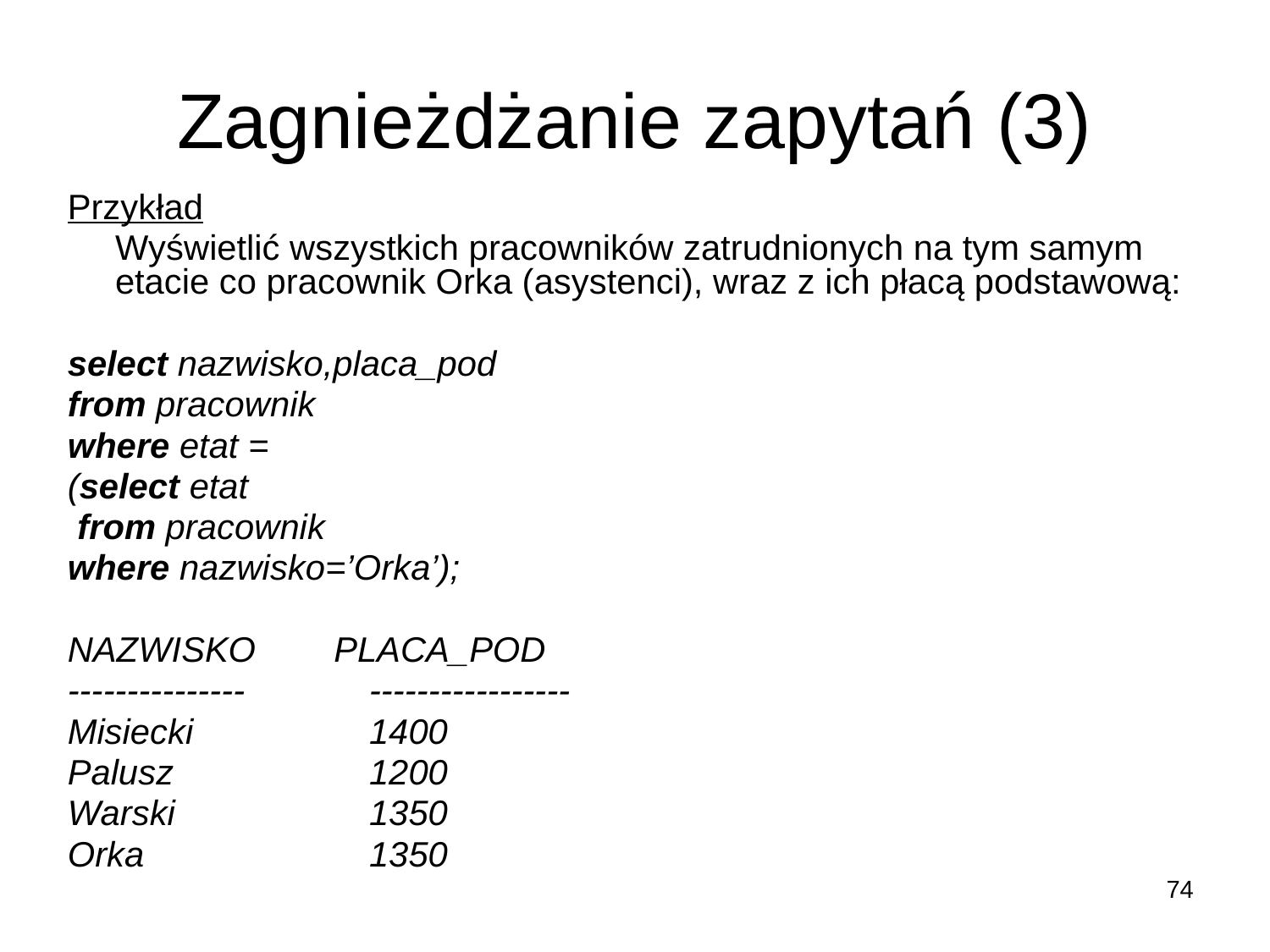

# Zagnieżdżanie zapytań (3)
Przykład
	Wyświetlić wszystkich pracowników zatrudnionych na tym samym etacie co pracownik Orka (asystenci), wraz z ich płacą podstawową:

select nazwisko,placa_pod
from pracownik
where etat =
(select etat
 from pracownik
where nazwisko=’Orka’);

NAZWISKO        PLACA_POD
--------------- 	-----------------
Misiecki        	1400
Palusz              	1200
Warski            	1350
Orka                 	1350
74